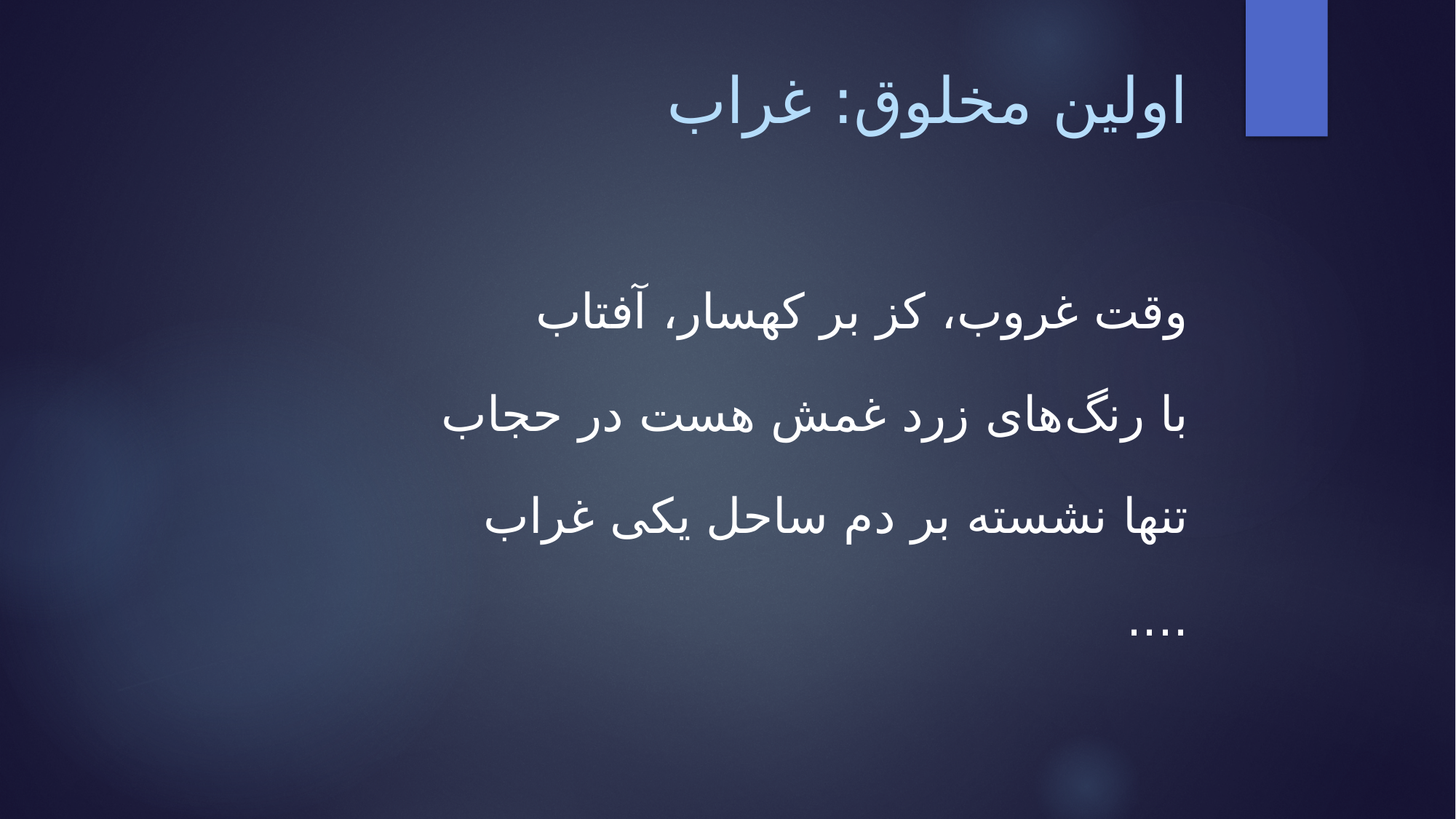

# اولین مخلوق: غراب
وقت غروب، کز بر کهسار، آفتاب
با رنگ‌های زرد غمش هست در حجاب
تنها نشسته بر دم ساحل یکی غراب
....